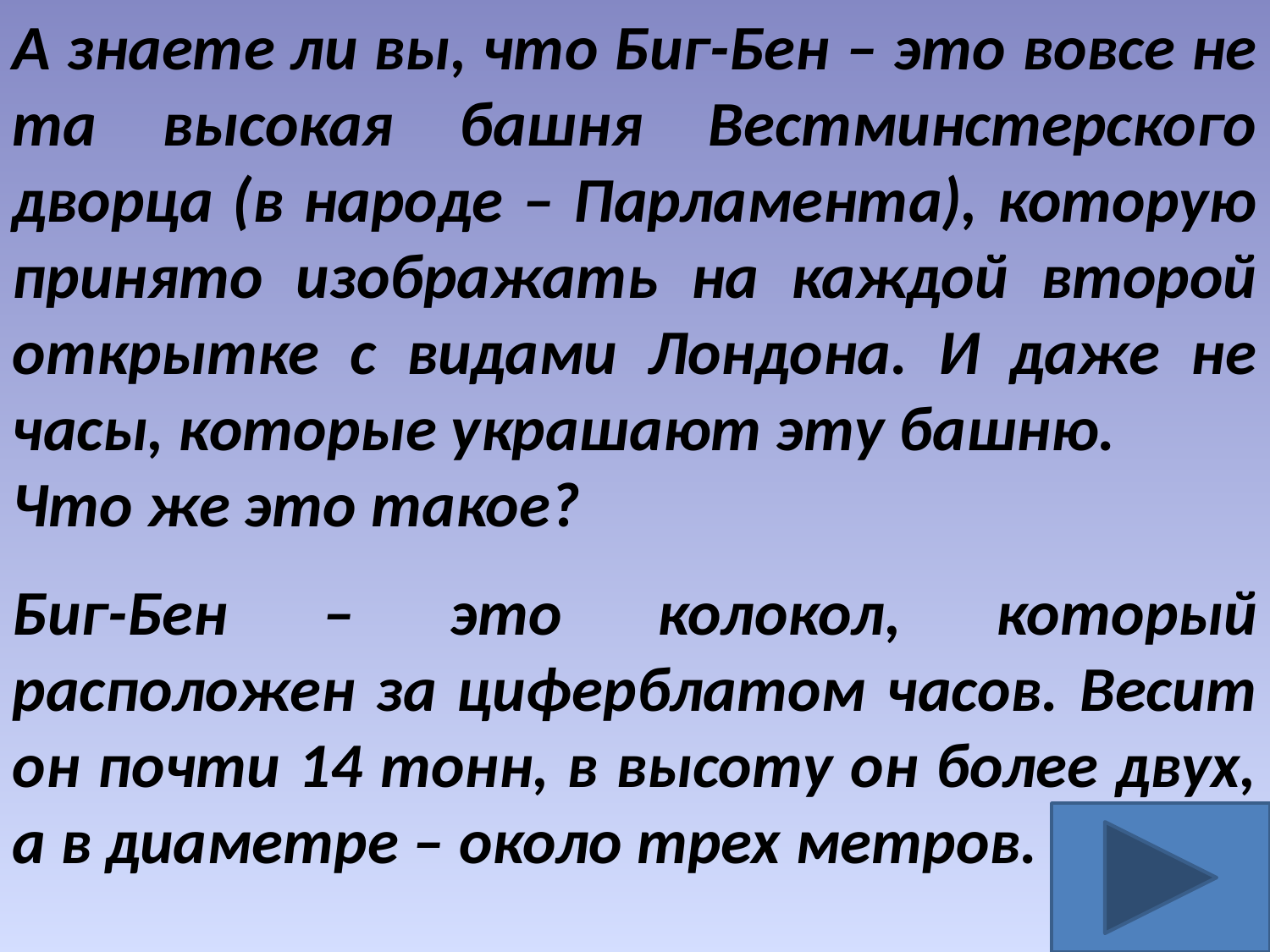

А знаете ли вы, что Биг-Бен – это вовсе не та высокая башня Вестминстерского дворца (в народе – Парламента), которую принято изображать на каждой второй открытке с видами Лондона. И даже не часы, которые украшают эту башню.
Что же это такое?
Биг-Бен – это колокол, который расположен за циферблатом часов. Весит он почти 14 тонн, в высоту он более двух, а в диаметре – около трех метров.